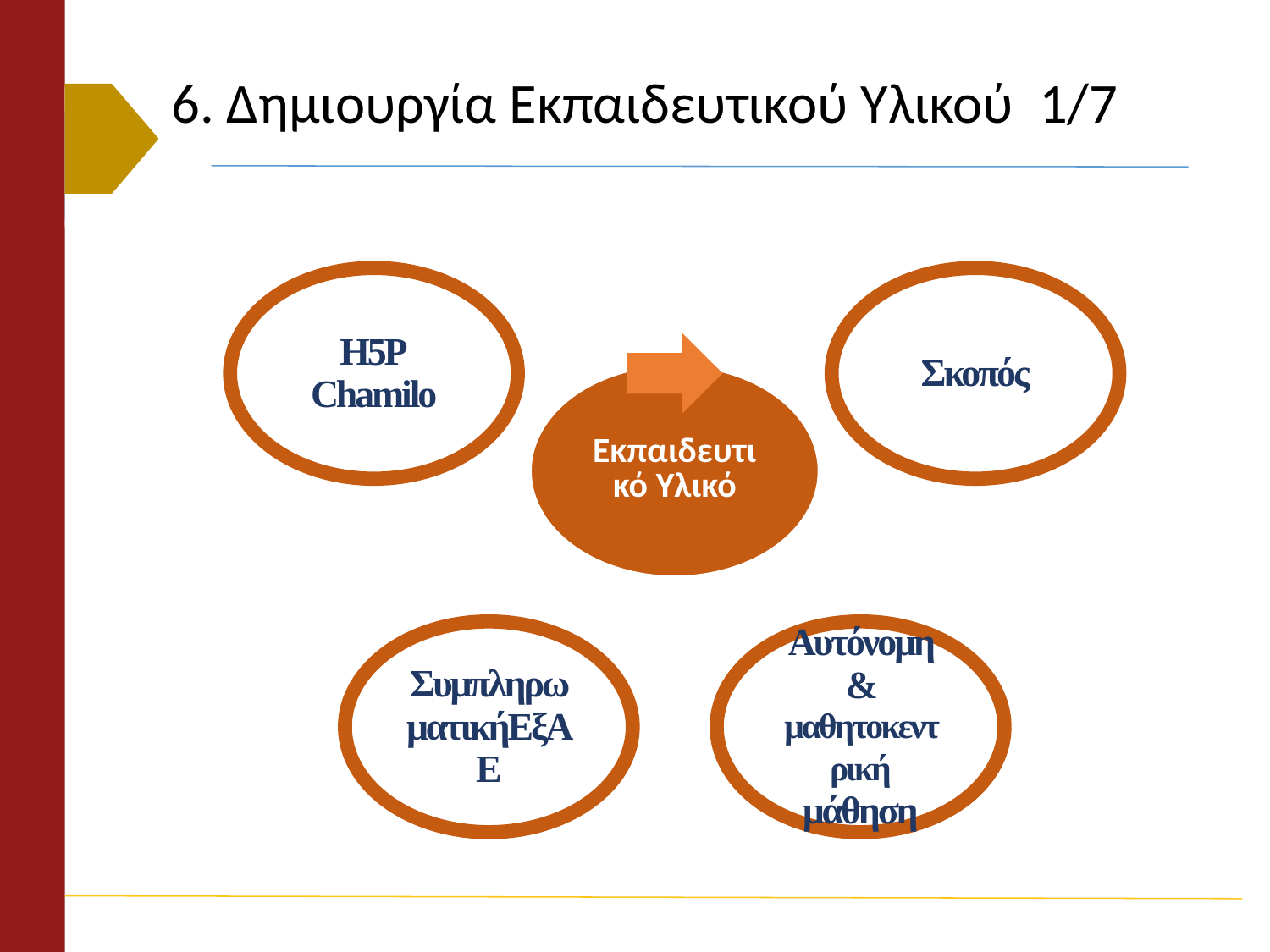

Εκπαιδευτικό Υλικό
Σκοπός
Αυτόνομη & μαθητοκεντρική μάθηση
ΣυμπληρωματικήΕξΑΕ
H5P
Chamilo
# 6. Δημιουργία Εκπαιδευτικού Υλικού  1/7